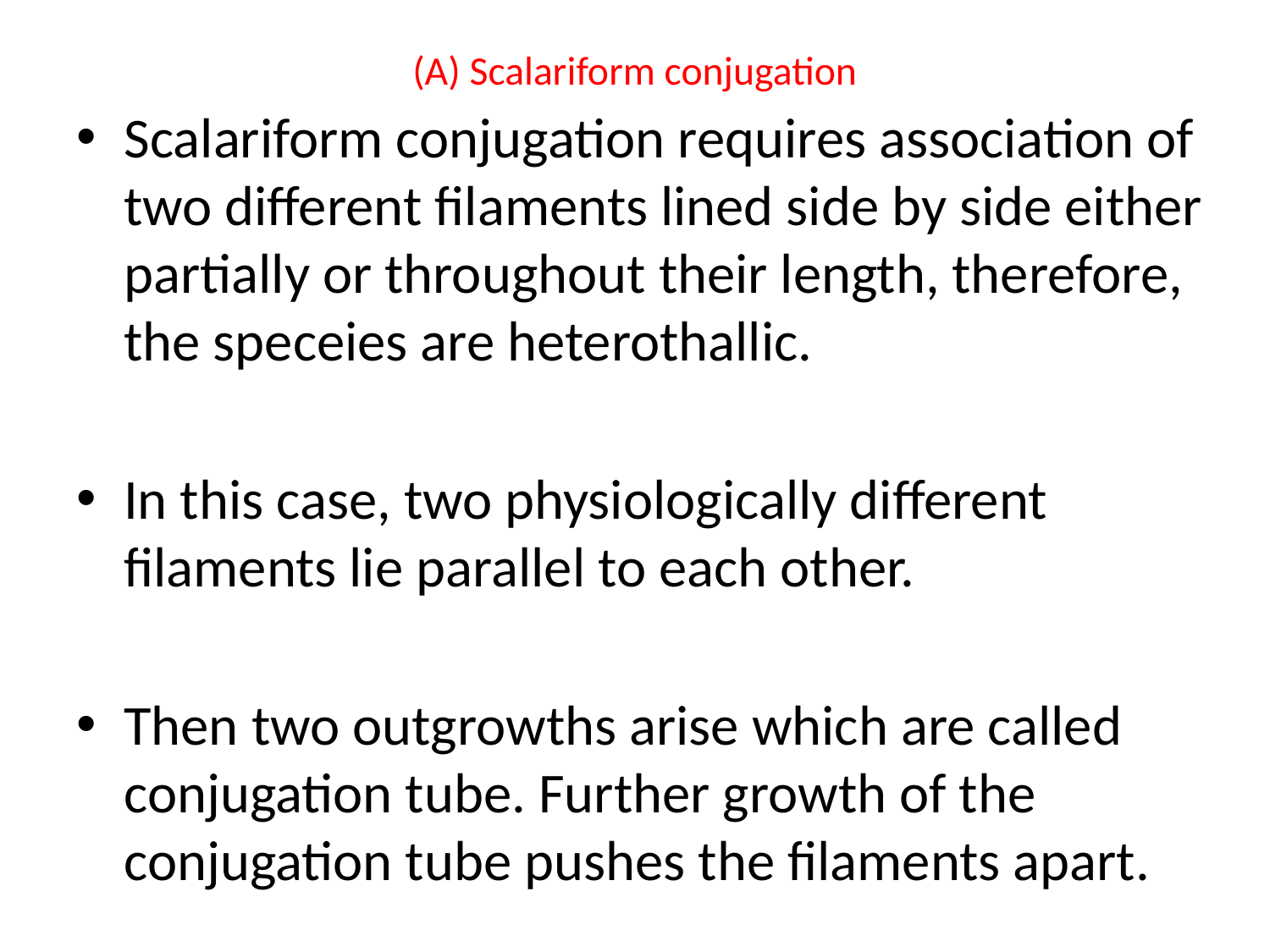

# (A) Scalariform conjugation
Scalariform conjugation requires association of two different filaments lined side by side either partially or throughout their length, therefore, the speceies are heterothallic.

In this case, two physiologically different filaments lie parallel to each other.

Then two outgrowths arise which are called conjugation tube. Further growth of the conjugation tube pushes the filaments apart.